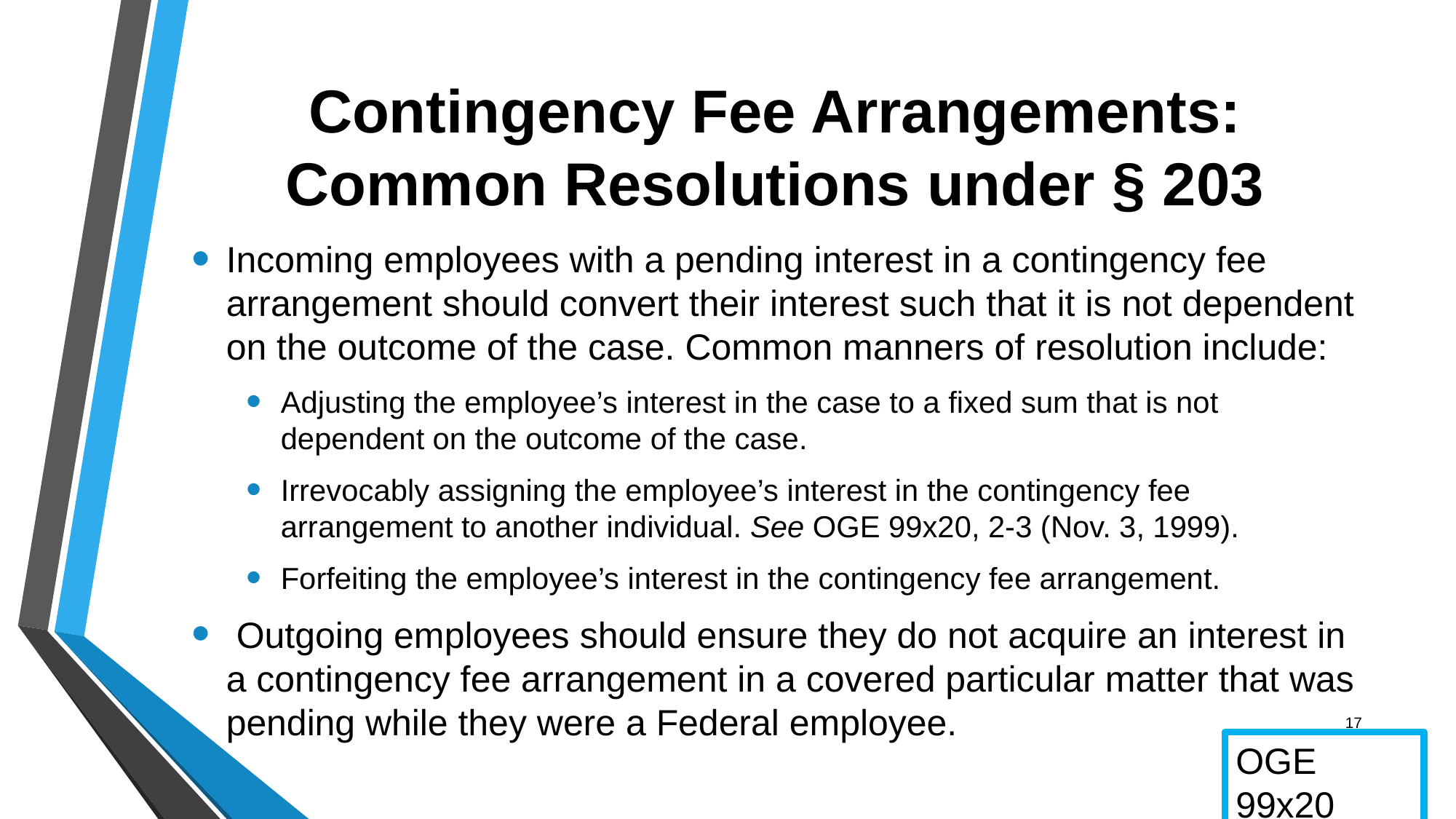

# Contingency Fee Arrangements: Common Resolutions under § 203
Incoming employees with a pending interest in a contingency fee arrangement should convert their interest such that it is not dependent on the outcome of the case. Common manners of resolution include:
Adjusting the employee’s interest in the case to a fixed sum that is not dependent on the outcome of the case.
Irrevocably assigning the employee’s interest in the contingency fee arrangement to another individual. See OGE 99x20, 2-3 (Nov. 3, 1999).
Forfeiting the employee’s interest in the contingency fee arrangement.
 Outgoing employees should ensure they do not acquire an interest in a contingency fee arrangement in a covered particular matter that was pending while they were a Federal employee.
17
OGE 99x20